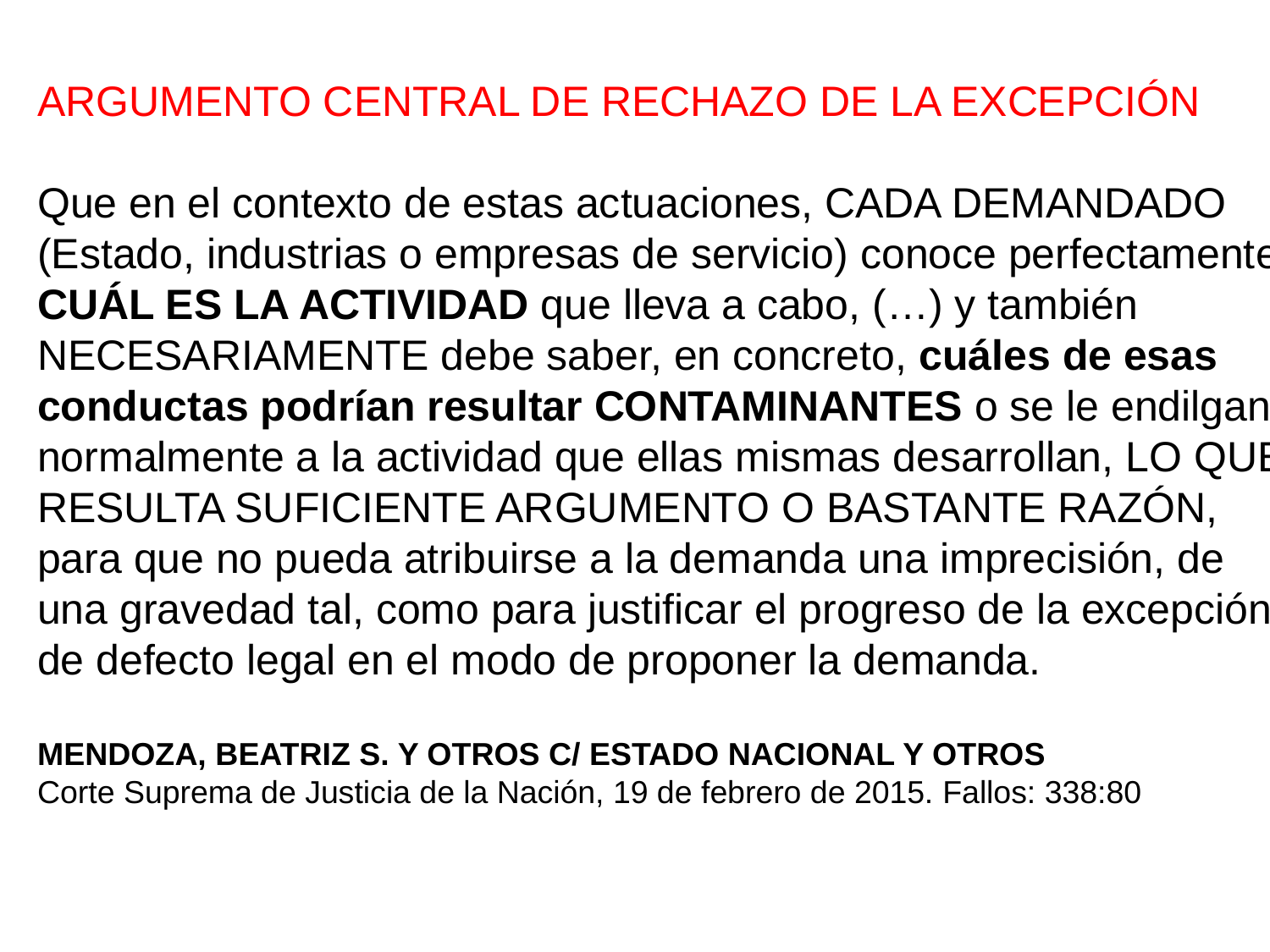

ARGUMENTO CENTRAL DE RECHAZO DE LA EXCEPCIÓN

Que en el contexto de estas actuaciones, CADA DEMANDADO
(Estado, industrias o empresas de servicio) conoce perfectamente
CUÁL ES LA ACTIVIDAD que lleva a cabo, (…) y también NECESARIAMENTE debe saber, en concreto, cuáles de esas conductas podrían resultar CONTAMINANTES o se le endilgan normalmente a la actividad que ellas mismas desarrollan, LO QUE RESULTA SUFICIENTE ARGUMENTO O BASTANTE RAZÓN, para que no pueda atribuirse a la demanda una imprecisión, de una gravedad tal, como para justificar el progreso de la excepción de defecto legal en el modo de proponer la demanda.

MENDOZA, BEATRIZ S. Y OTROS C/ ESTADO NACIONAL Y OTROS
Corte Suprema de Justicia de la Nación, 19 de febrero de 2015. Fallos: 338:80